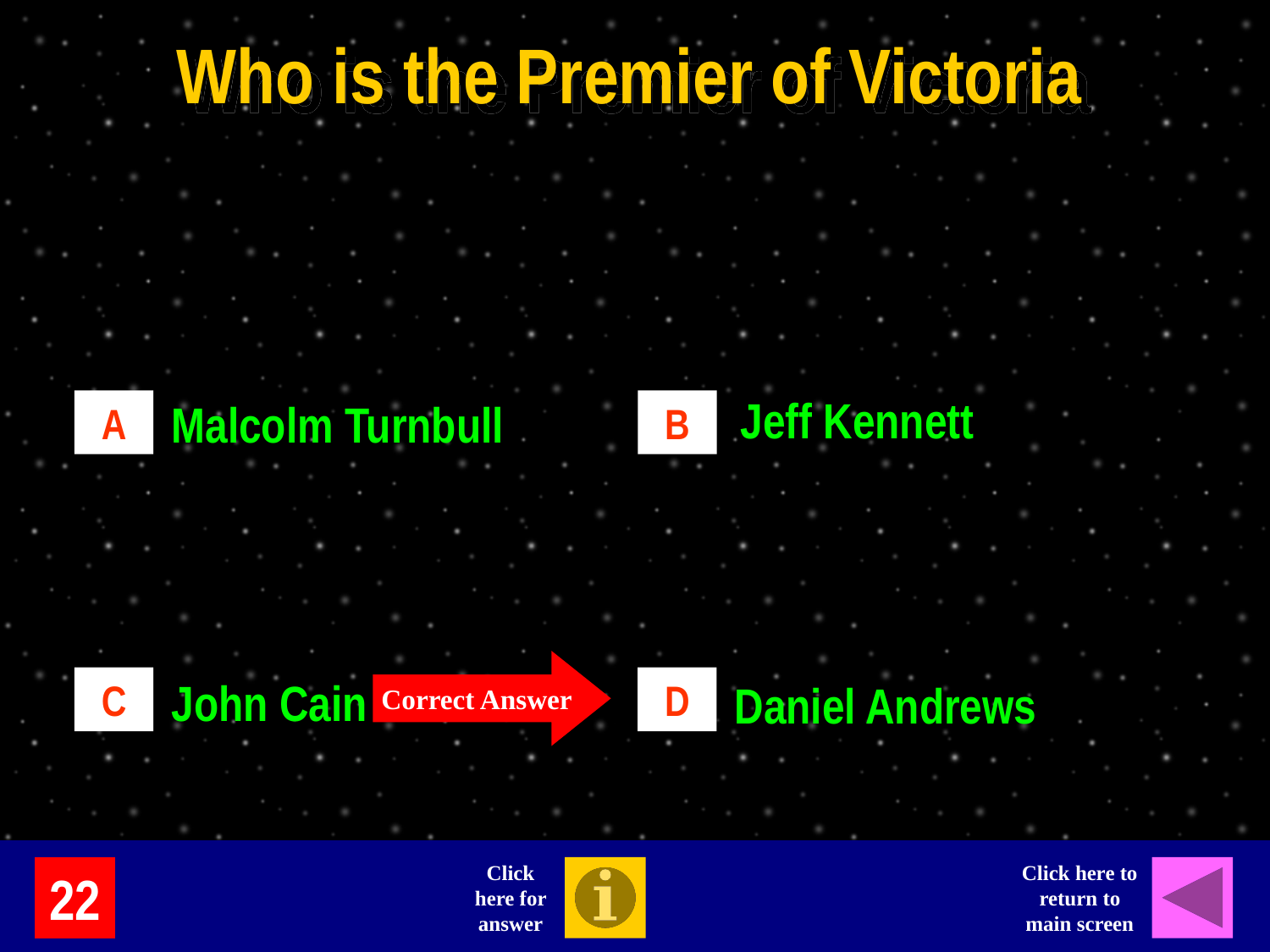

Who is the Premier of Victoria
Jeff Kennett
Malcolm Turnbull
A
B
Correct Answer
John Cain
C
D
Daniel Andrews

Click here for answer
Click here to return to main screen

22